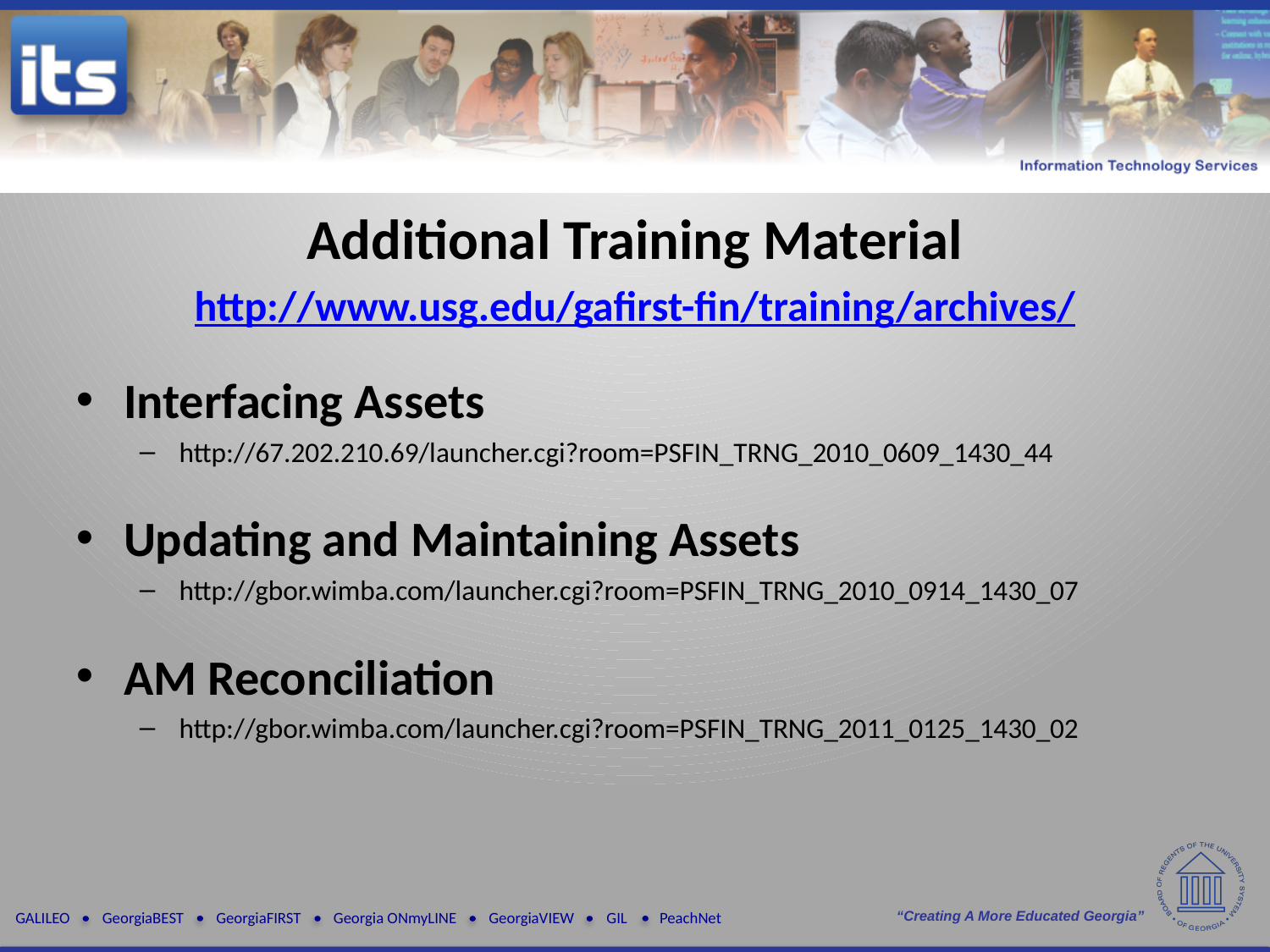

Additional Training Material
http://www.usg.edu/gafirst-fin/training/archives/
Interfacing Assets
http://67.202.210.69/launcher.cgi?room=PSFIN_TRNG_2010_0609_1430_44
Updating and Maintaining Assets
http://gbor.wimba.com/launcher.cgi?room=PSFIN_TRNG_2010_0914_1430_07
AM Reconciliation
http://gbor.wimba.com/launcher.cgi?room=PSFIN_TRNG_2011_0125_1430_02